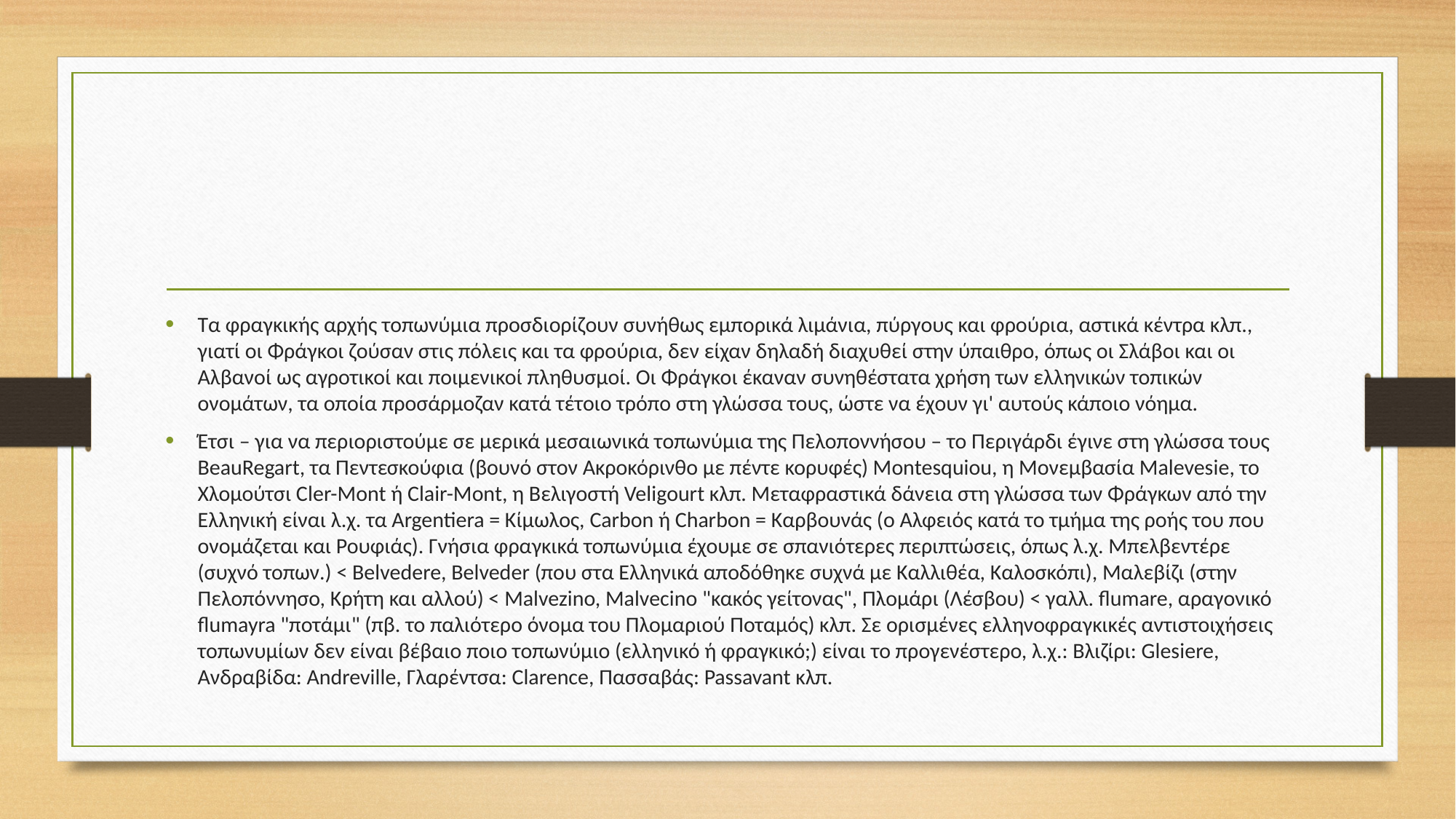

#
Τα φραγκικής αρχής τοπωνύμια προσδιορίζουν συνήθως εμπορικά λιμάνια, πύργους και φρούρια, αστικά κέντρα κλπ., γιατί οι Φράγκοι ζούσαν στις πόλεις και τα φρούρια, δεν είχαν δηλαδή διαχυθεί στην ύπαιθρο, όπως οι Σλάβοι και οι Αλβανοί ως αγροτικοί και ποιμενικοί πληθυσμοί. Οι Φράγκοι έκαναν συνηθέστατα χρήση των ελληνικών τοπικών ονομάτων, τα οποία προσάρμοζαν κατά τέτοιο τρόπο στη γλώσσα τους, ώστε να έχουν γι' αυτούς κάποιο νόημα.
Έτσι – για να περιοριστούμε σε μερικά μεσαιωνικά τοπωνύμια της Πελοποννήσου – το Περιγάρδι έγινε στη γλώσσα τους BeauRegart, τα Πεντεσκούφια (βουνό στον Ακροκόρινθο με πέντε κορυφές) Montesquiou, η Μονεμβασία Malevesie, το Χλομούτσι Cler-Mont ή Clair-Mont, η Βελιγοστή Veligourt κλπ. Μεταφραστικά δάνεια στη γλώσσα των Φράγκων από την Ελληνική είναι λ.χ. τα Argentiera = Κίμωλος, Carbon ή Charbon = Καρβουνάς (ο Αλφειός κατά το τμήμα της ροής του που ονομάζεται και Ρουφιάς). Γνήσια φραγκικά τοπωνύμια έχουμε σε σπανιότερες περιπτώσεις, όπως λ.χ. Μπελβεντέρε (συχνό τοπων.) < Belvedere, Belveder (που στα Ελληνικά αποδόθηκε συχνά με Καλλιθέα, Καλοσκόπι), Μαλεβίζι (στην Πελοπόννησο, Κρήτη και αλλού) < Malvezino, Malvecino "κακός γείτονας", Πλομάρι (Λέσβου) < γαλλ. flumare, αραγονικό flumayra "ποτάμι" (πβ. το παλιότερο όνομα του Πλομαριού Ποταμός) κλπ. Σε ορισμένες ελληνοφραγκικές αντιστοιχήσεις τοπωνυμίων δεν είναι βέβαιο ποιο τοπωνύμιο (ελληνικό ή φραγκικό;) είναι το προγενέστερο, λ.χ.: Βλιζίρι: Glesiere, Ανδραβίδα: Andreville, Γλαρέντσα: Clarence, Πασσαβάς: Passavant κλπ.